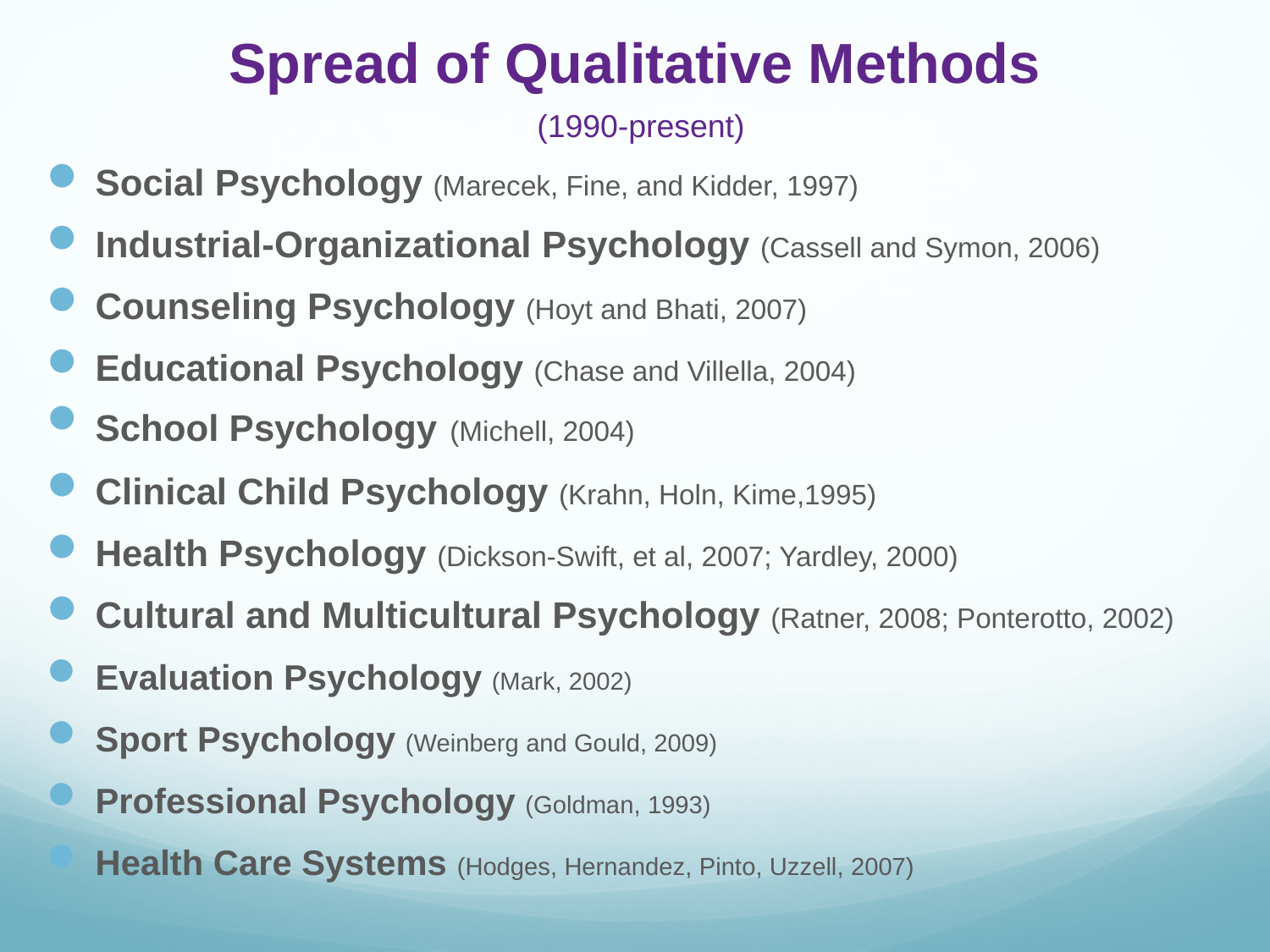

Spread of Qualitative Methods
 (1990-present)

Social Psychology (Marecek, Fine, and Kidder, 1997)
Industrial-Organizational Psychology (Cassell and Symon, 2006)
Counseling Psychology (Hoyt and Bhati, 2007)
Educational Psychology (Chase and Villella, 2004)
School Psychology (Michell, 2004)
Clinical Child Psychology (Krahn, Holn, Kime,1995)
Health Psychology (Dickson-Swift, et al, 2007; Yardley, 2000)
Cultural and Multicultural Psychology (Ratner, 2008; Ponterotto, 2002)
Evaluation Psychology (Mark, 2002)
Sport Psychology (Weinberg and Gould, 2009)
Professional Psychology (Goldman, 1993)
Health Care Systems (Hodges, Hernandez, Pinto, Uzzell, 2007)